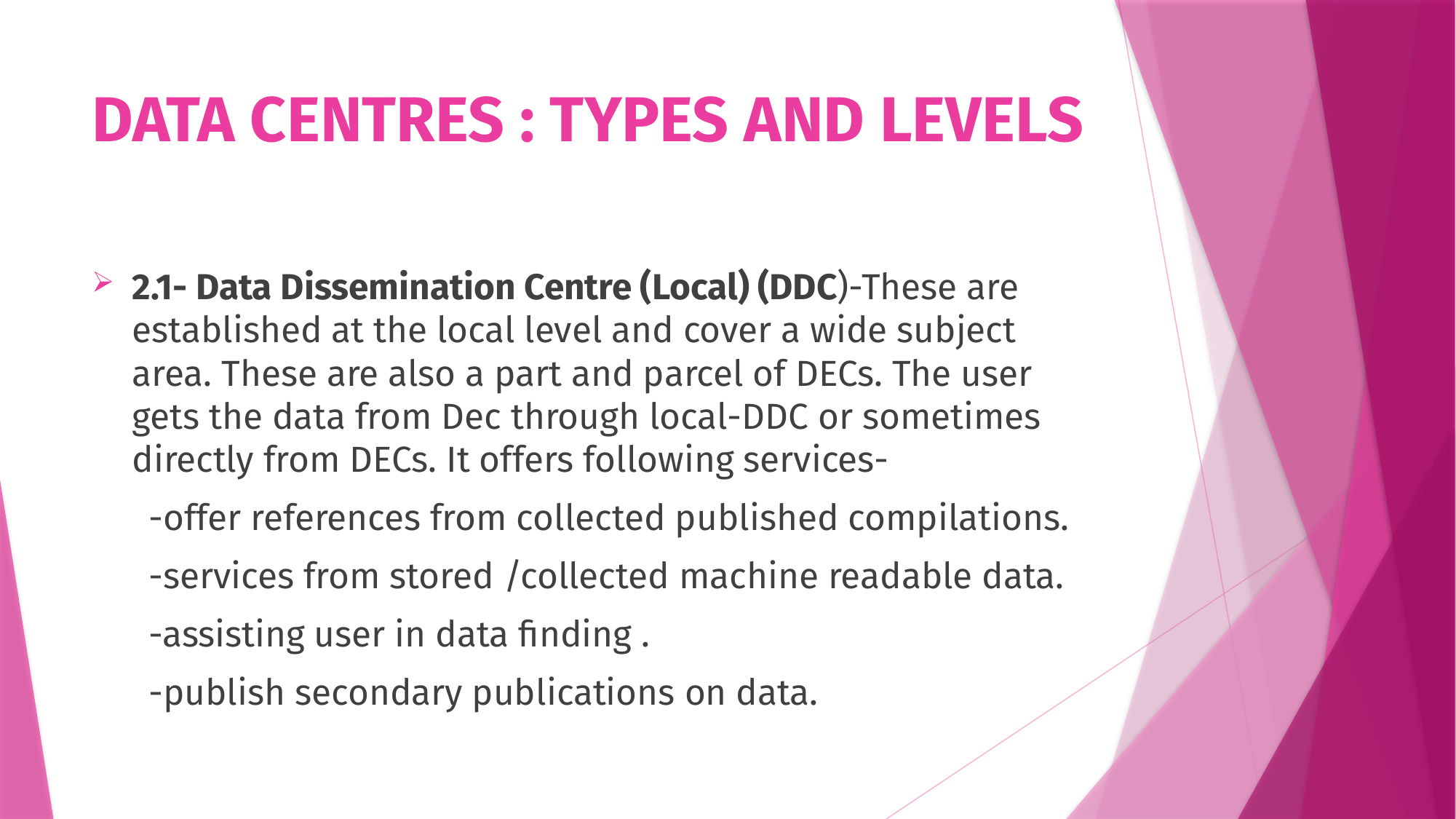

# DATA CENTRES : TYPES AND LEVELS
2.1- Data Dissemination Centre (Local) (DDC)-These are established at the local level and cover a wide subject area. These are also a part and parcel of DECs. The user gets the data from Dec through local-DDC or sometimes directly from DECs. It offers following services-
      -offer references from collected published compilations.
      -services from stored /collected machine readable data.
      -assisting user in data finding .
      -publish secondary publications on data.